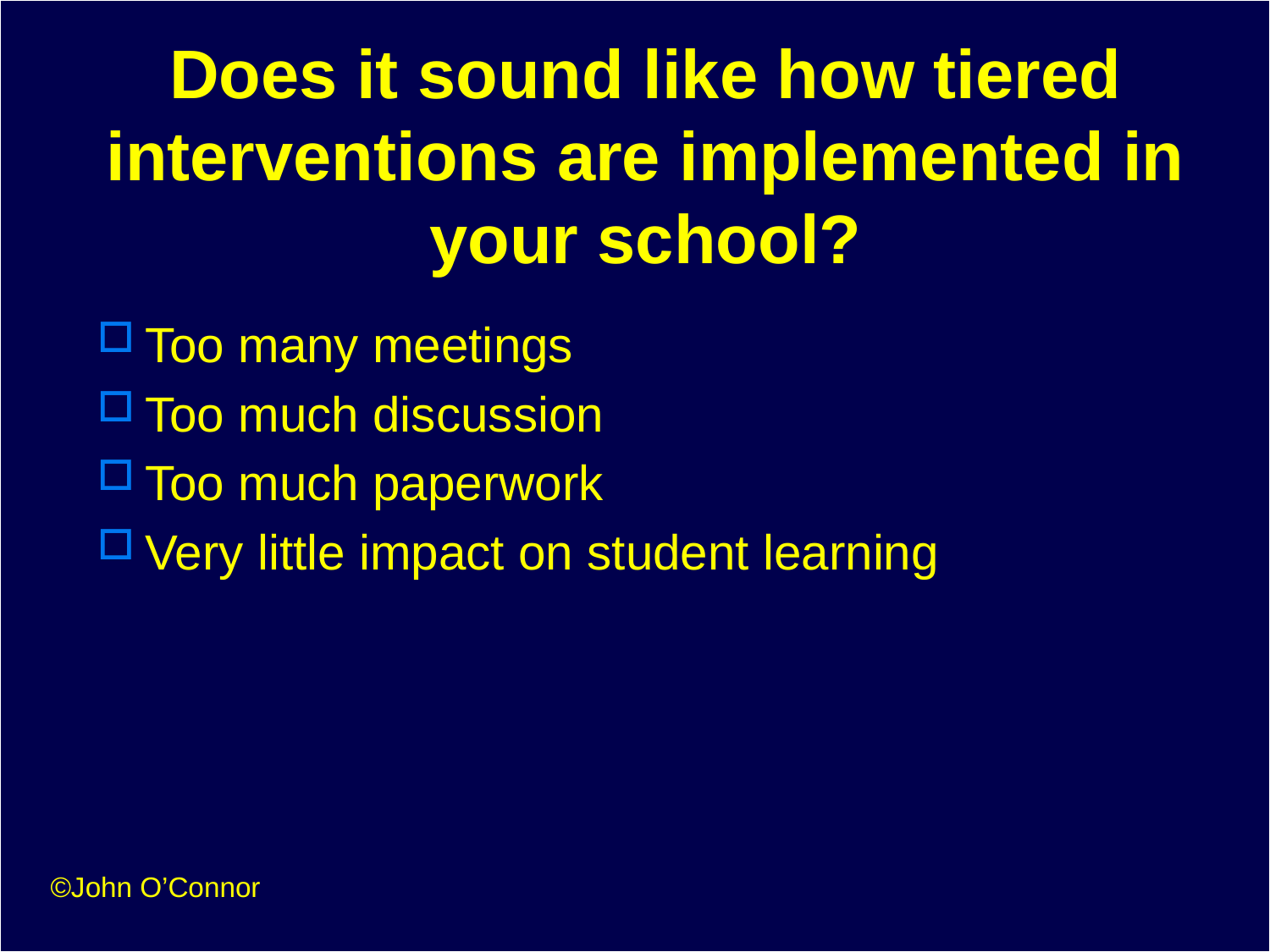

# Does it sound like how tiered interventions are implemented in your school?
Too many meetings
Too much discussion
Too much paperwork
Very little impact on student learning